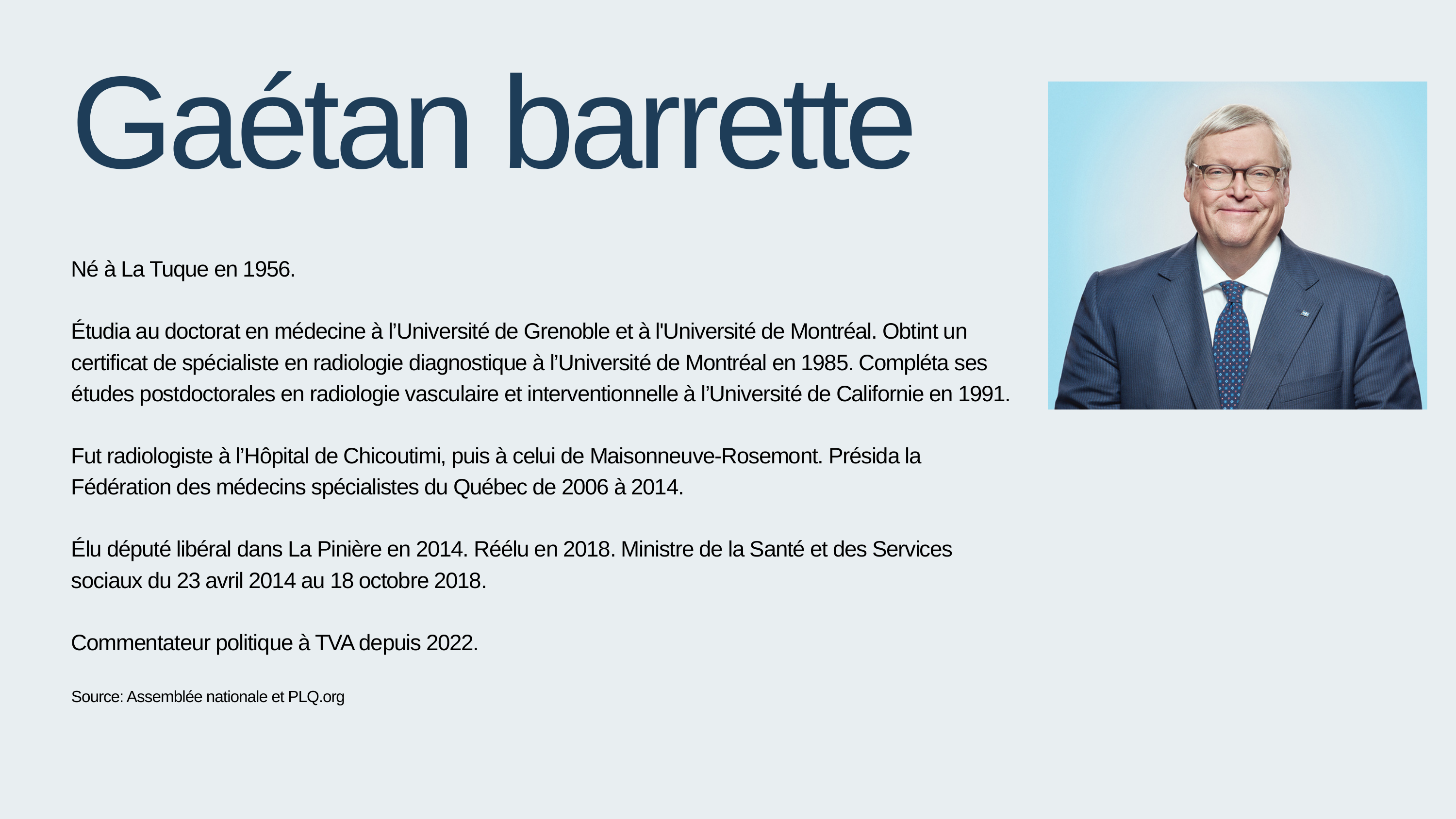

Gaétan barrette
Né à La Tuque en 1956.

Étudia au doctorat en médecine à l’Université de Grenoble et à l'Université de Montréal. Obtint un certificat de spécialiste en radiologie diagnostique à l’Université de Montréal en 1985. Compléta ses études postdoctorales en radiologie vasculaire et interventionnelle à l’Université de Californie en 1991.

Fut radiologiste à l’Hôpital de Chicoutimi, puis à celui de Maisonneuve-Rosemont. Présida la Fédération des médecins spécialistes du Québec de 2006 à 2014.

Élu député libéral dans La Pinière en 2014. Réélu en 2018. Ministre de la Santé et des Services sociaux du 23 avril 2014 au 18 octobre 2018.

Commentateur politique à TVA depuis 2022.

Source: Assemblée nationale et PLQ.org